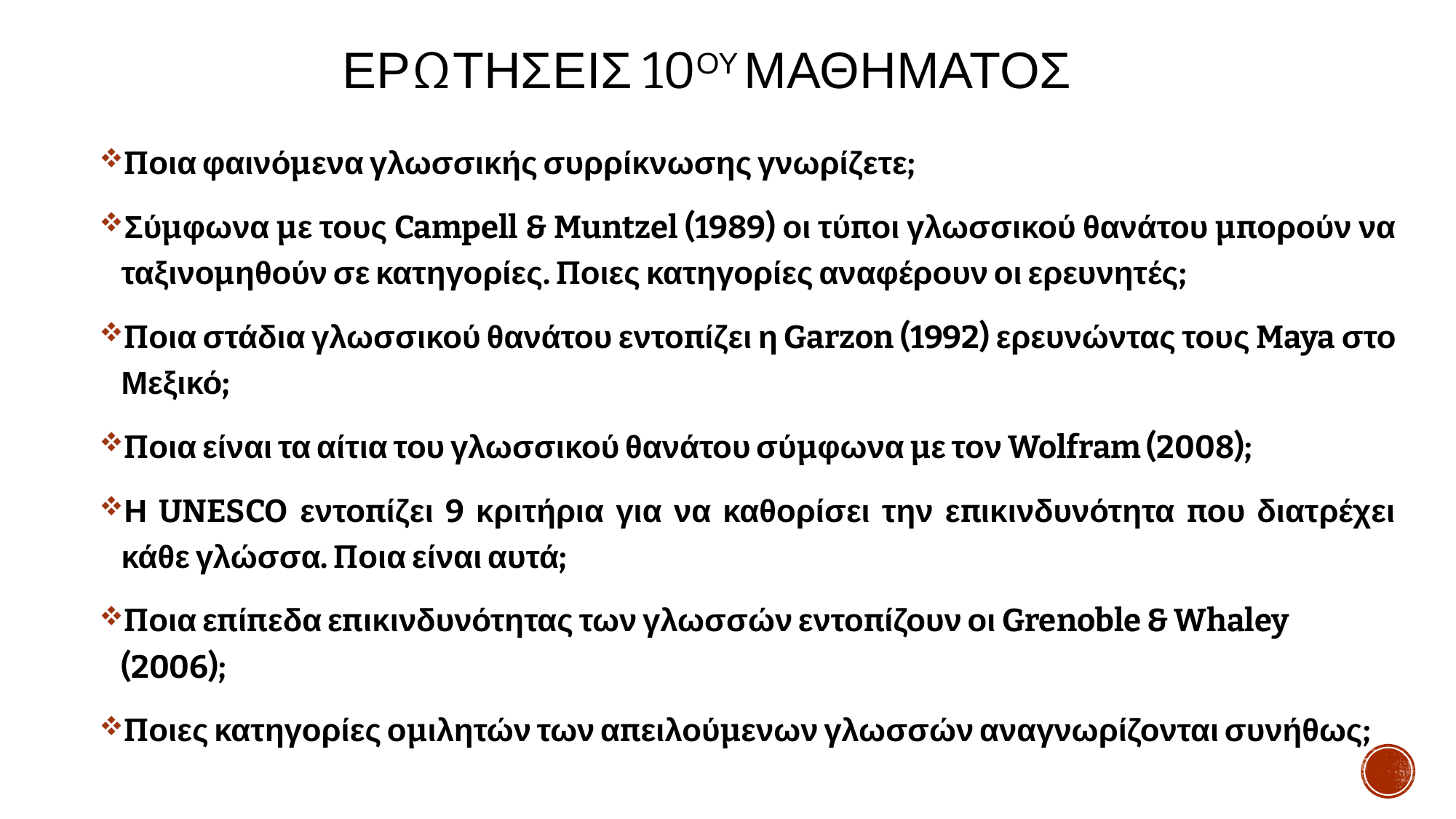

# ΕΡΩΤΗΣΕΙΣ 10ου Μαθηματοσ
Ποια φαινόμενα γλωσσικής συρρίκνωσης γνωρίζετε;
Σύμφωνα με τους Campell & Muntzel (1989) οι τύποι γλωσσικού θανάτου μπορούν να ταξινομηθούν σε κατηγορίες. Ποιες κατηγορίες αναφέρουν οι ερευνητές;
Ποια στάδια γλωσσικού θανάτου εντοπίζει η Garzon (1992) ερευνώντας τους Maya στο Μεξικό;
Ποια είναι τα αίτια του γλωσσικού θανάτου σύμφωνα με τον Wolfram (2008);
Η UNESCO εντοπίζει 9 κριτήρια για να καθορίσει την επικινδυνότητα που διατρέχει κάθε γλώσσα. Ποια είναι αυτά;
Ποια επίπεδα επικινδυνότητας των γλωσσών εντοπίζουν οι Grenoble & Whaley (2006);
Ποιες κατηγορίες ομιλητών των απειλούμενων γλωσσών αναγνωρίζονται συνήθως;